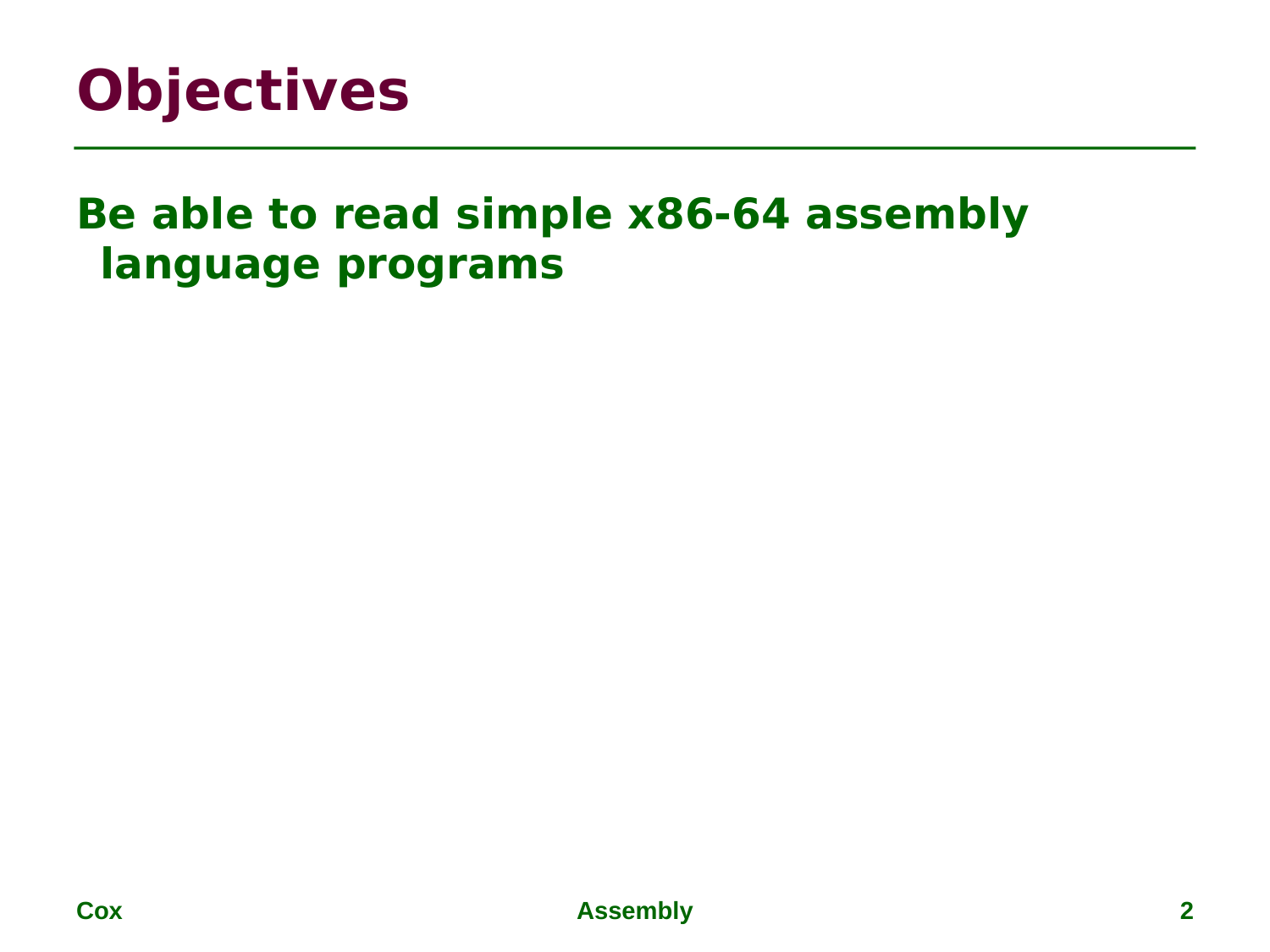

# Objectives
Be able to read simple x86-64 assembly language programs
Cox
Assembly
2